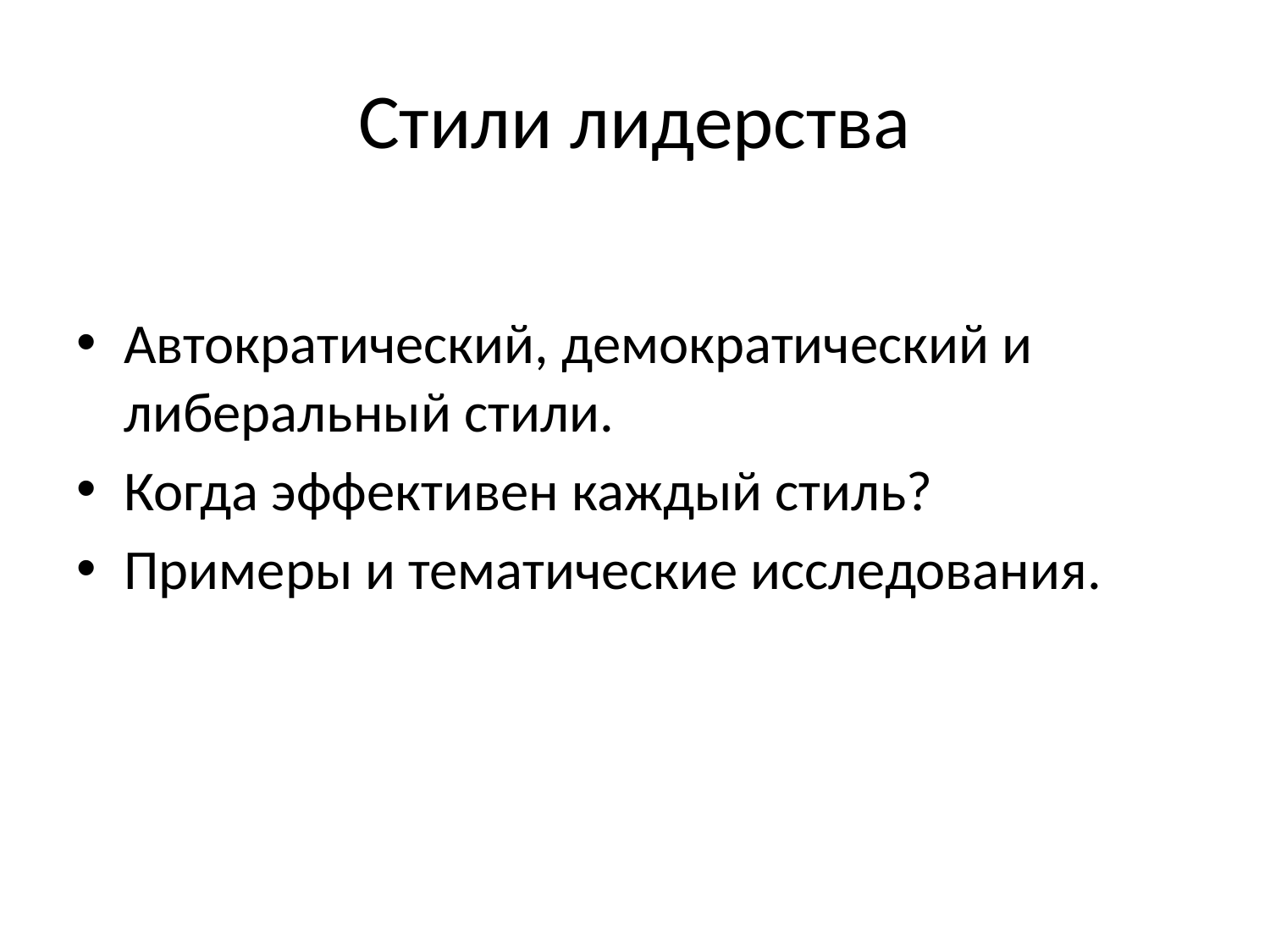

# Стили лидерства

Автократический, демократический и либеральный стили.
Когда эффективен каждый стиль?
Примеры и тематические исследования.